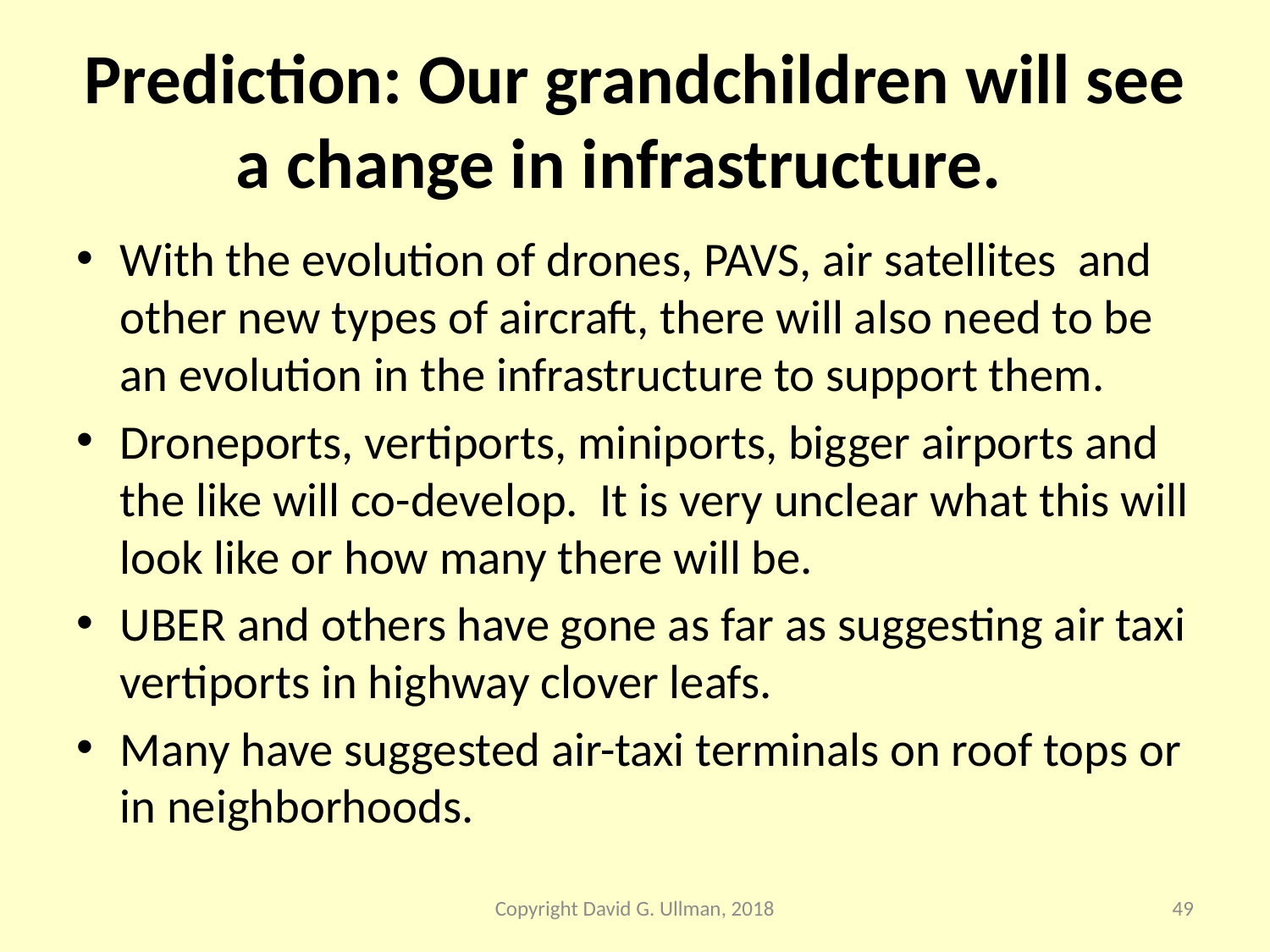

# Prediction: Our grandchildren will see a change in infrastructure.
With the evolution of drones, PAVS, air satellites  and other new types of aircraft, there will also need to be an evolution in the infrastructure to support them.
Droneports, vertiports, miniports, bigger airports and the like will co-develop.  It is very unclear what this will look like or how many there will be.
UBER and others have gone as far as suggesting air taxi vertiports in highway clover leafs.
Many have suggested air-taxi terminals on roof tops or in neighborhoods.

Copyright David G. Ullman, 2018
49